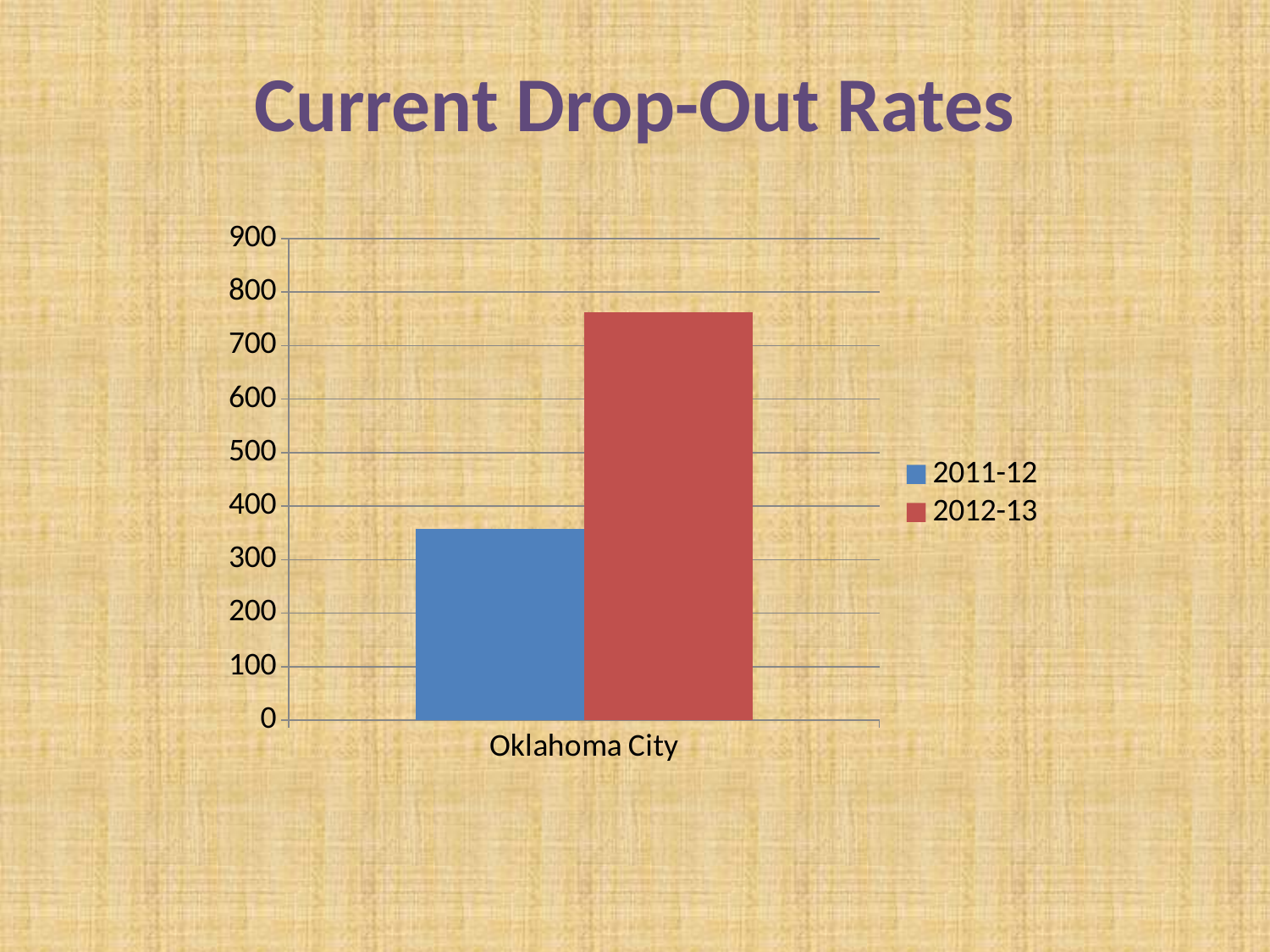

# Current Drop-Out Rates

### Chart

| Category | 2011-12 | 2012-13 |
|---|---|---|
| Oklahoma City | 358.0 | 762.0 |